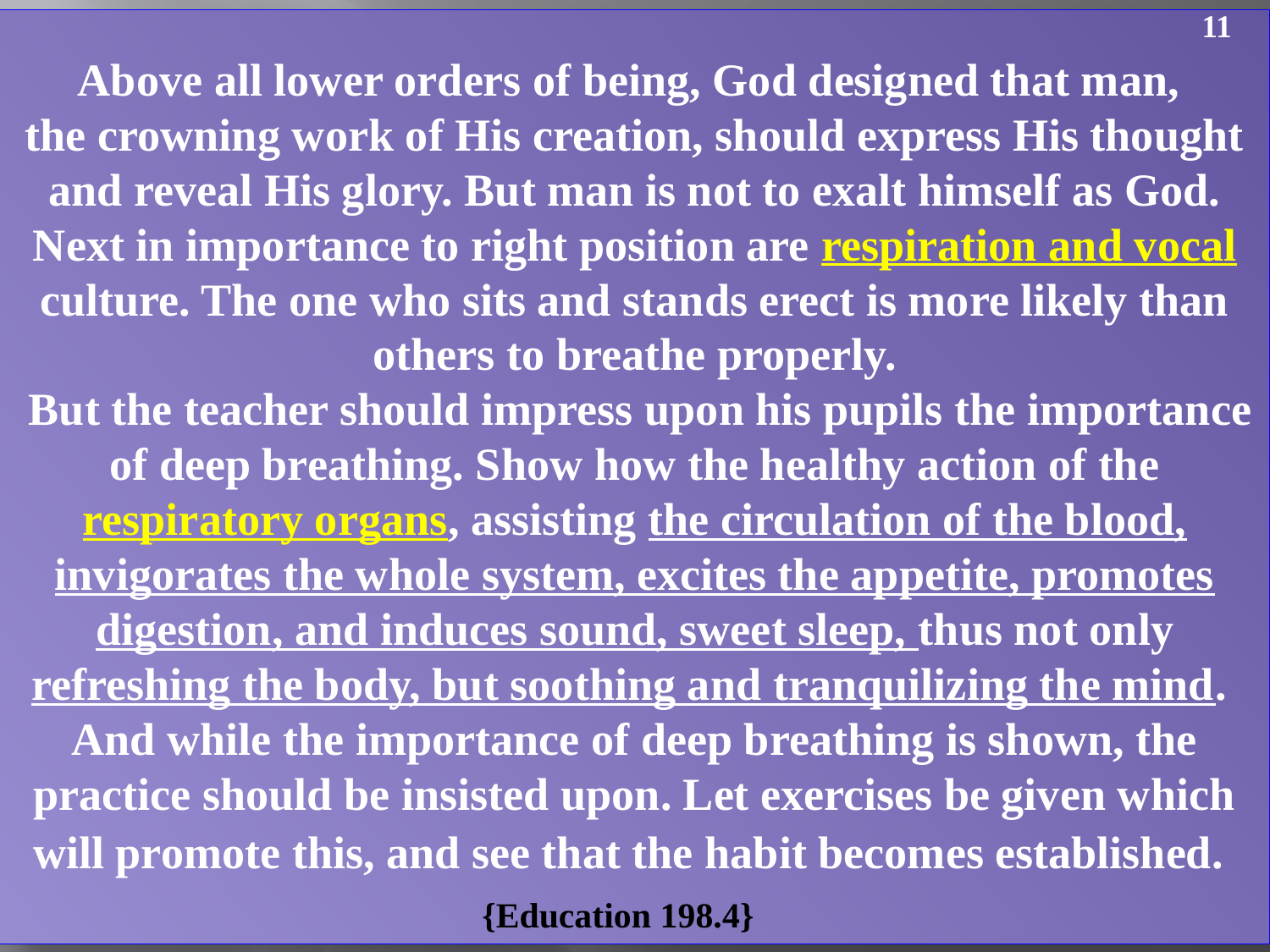

11

Above all lower orders of being, God designed that man,
the crowning work of His creation, should express His thought and reveal His glory. But man is not to exalt himself as God. Next in importance to right position are respiration and vocal culture. The one who sits and stands erect is more likely than others to breathe properly.
 But the teacher should impress upon his pupils the importance of deep breathing. Show how the healthy action of the respiratory organs, assisting the circulation of the blood, invigorates the whole system, excites the appetite, promotes digestion, and induces sound, sweet sleep, thus not only refreshing the body, but soothing and tranquilizing the mind.  And while the importance of deep breathing is shown, the practice should be insisted upon. Let exercises be given which will promote this, and see that the habit becomes established.
{Education 198.4}